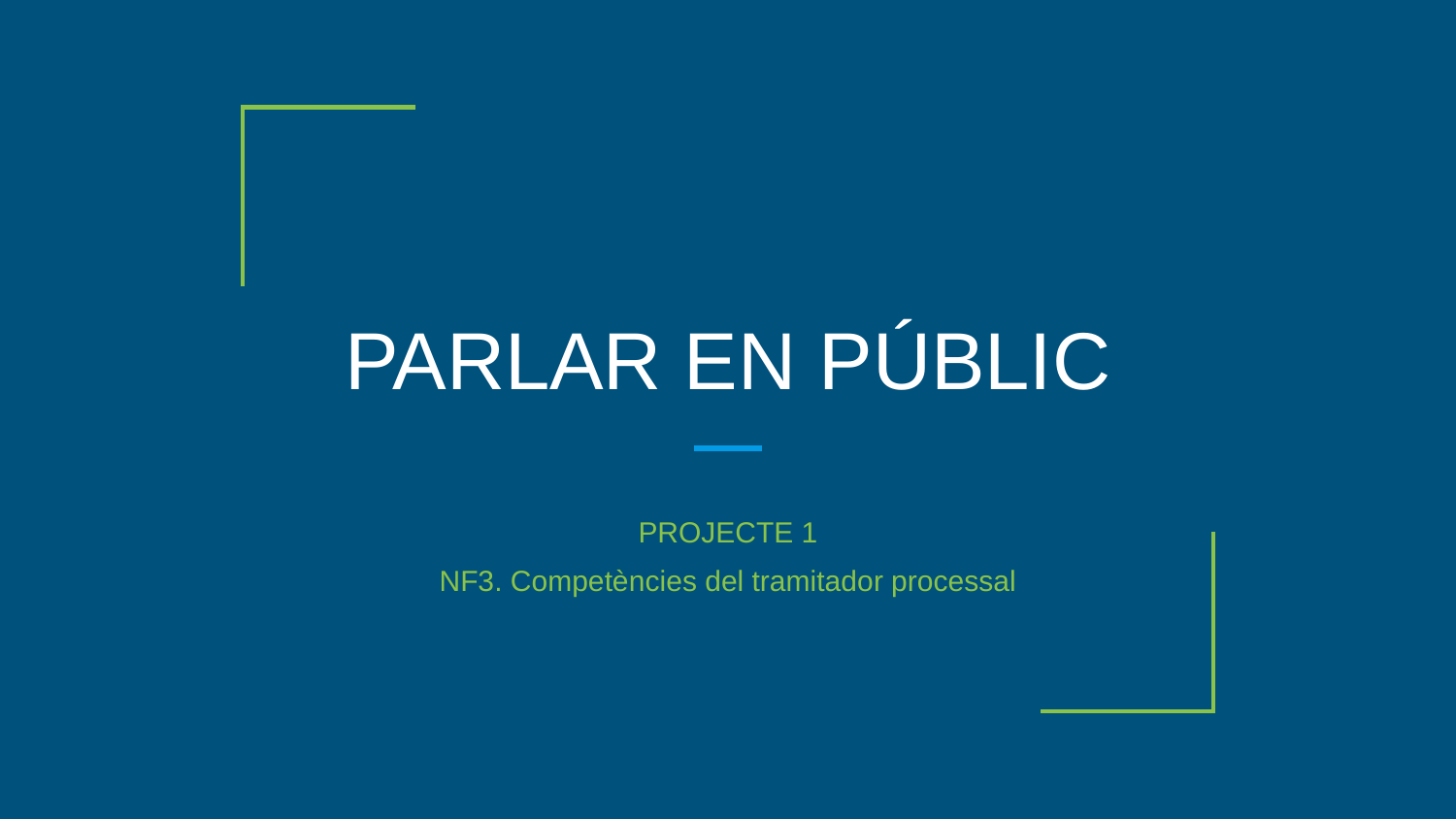

# PARLAR EN PÚBLIC
PROJECTE 1
NF3. Competències del tramitador processal